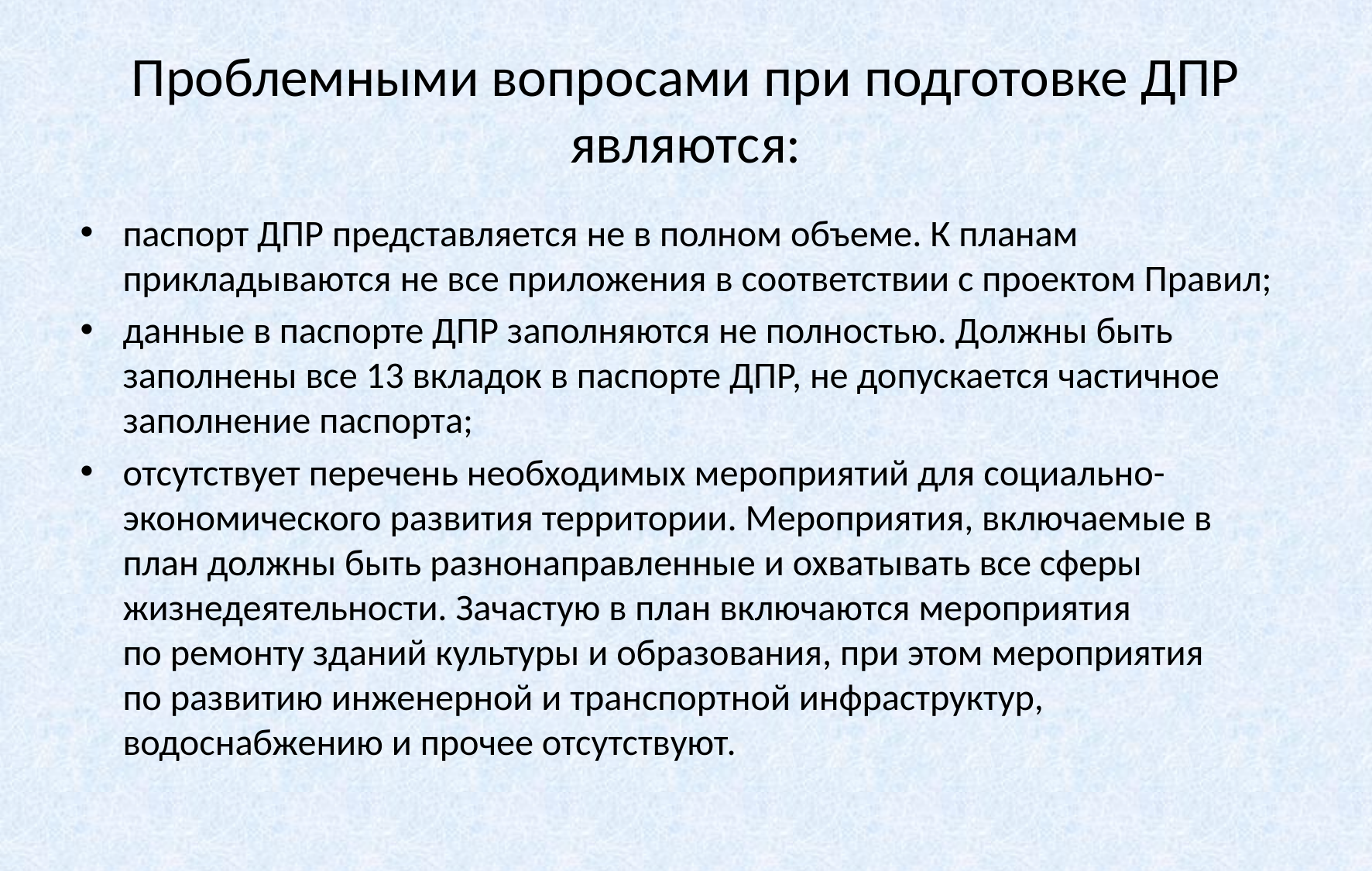

# Проблемными вопросами при подготовке ДПР являются:
паспорт ДПР представляется не в полном объеме. К планам прикладываются не все приложения в соответствии с проектом Правил;
данные в паспорте ДПР заполняются не полностью. Должны быть заполнены все 13 вкладок в паспорте ДПР, не допускается частичное заполнение паспорта;
отсутствует перечень необходимых мероприятий для социально-экономического развития территории. Мероприятия, включаемые в план должны быть разнонаправленные и охватывать все сферы жизнедеятельности. Зачастую в план включаются мероприятия
по ремонту зданий культуры и образования, при этом мероприятия
по развитию инженерной и транспортной инфраструктур, водоснабжению и прочее отсутствуют.